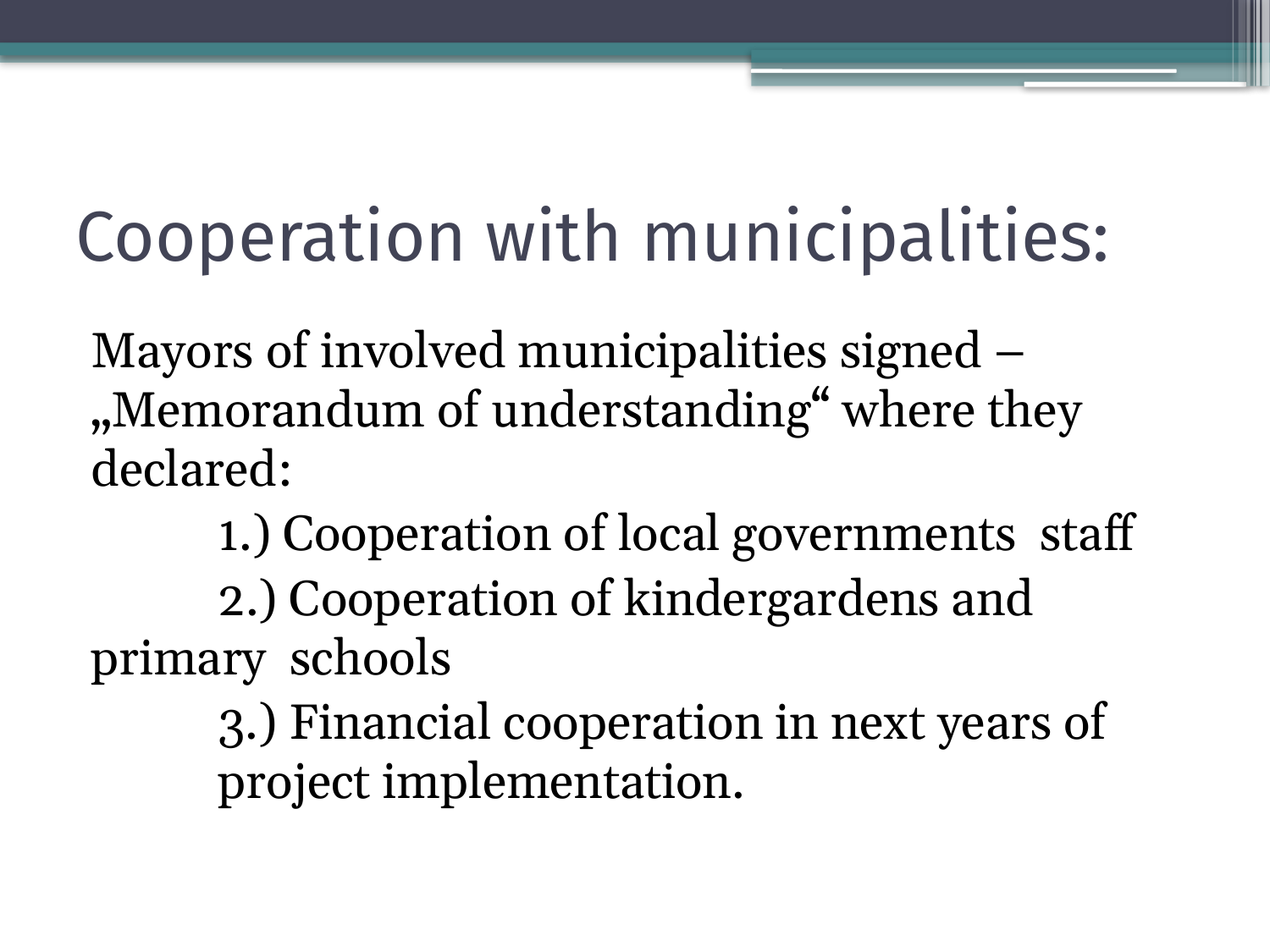

# Cooperation with municipalities:
Mayors of involved municipalities signed – „Memorandum of understanding“ where they declared:
	1.) Cooperation of local governments  staff
	2.) Cooperation of kindergardens and 	primary  schools
	3.) Financial cooperation in next years of 	project implementation.